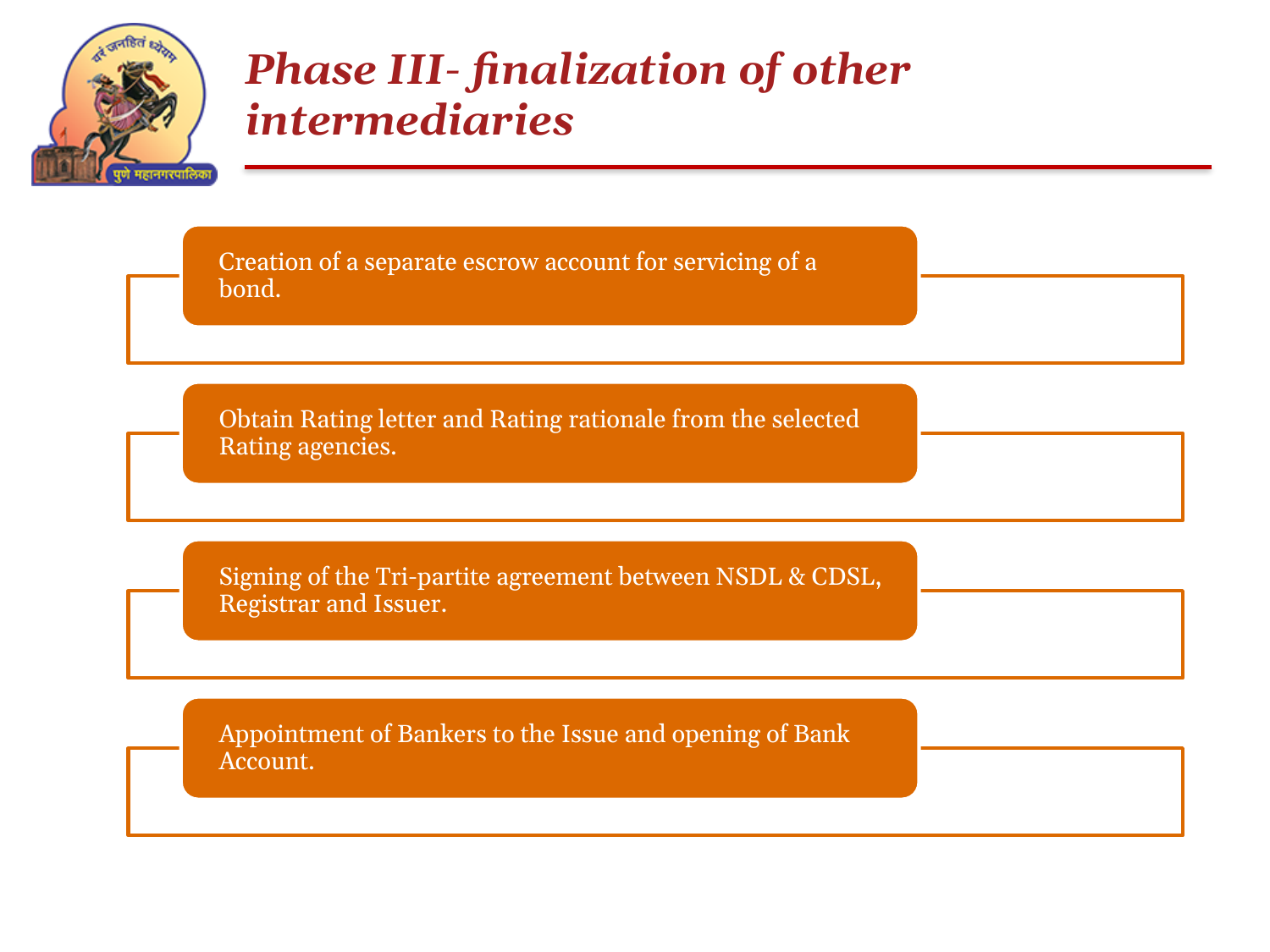

# Phase III- finalization of other intermediaries
Creation of a separate escrow account for servicing of a bond.
Obtain Rating letter and Rating rationale from the selected Rating agencies.
Signing of the Tri-partite agreement between NSDL & CDSL, Registrar and Issuer.
Appointment of Bankers to the Issue and opening of Bank Account.